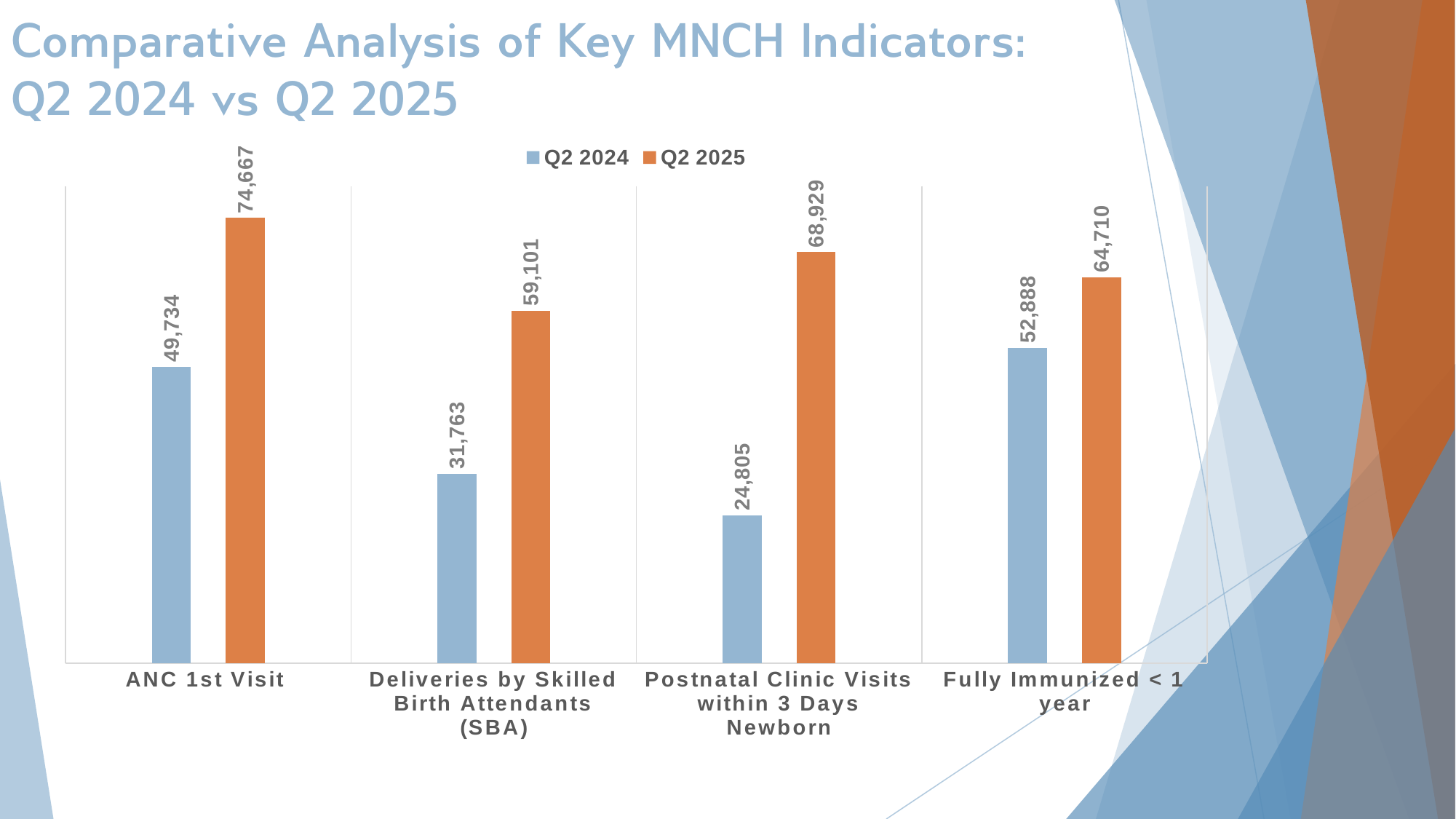

# Comparative Analysis of Key MNCH Indicators: Q2 2024 vs Q2 2025

### Chart

| Category | Q2 2024 | Q2 2025 |
|---|---|---|
| ANC 1st Visit  | 49734.0 | 74667.0 |
| Deliveries by Skilled Birth Attendants (SBA) | 31763.0 | 59101.0 |
| Postnatal Clinic Visits within 3 Days Newborn | 24805.0 | 68929.0 |
| Fully Immunized < 1 year | 52888.0 | 64710.0 |